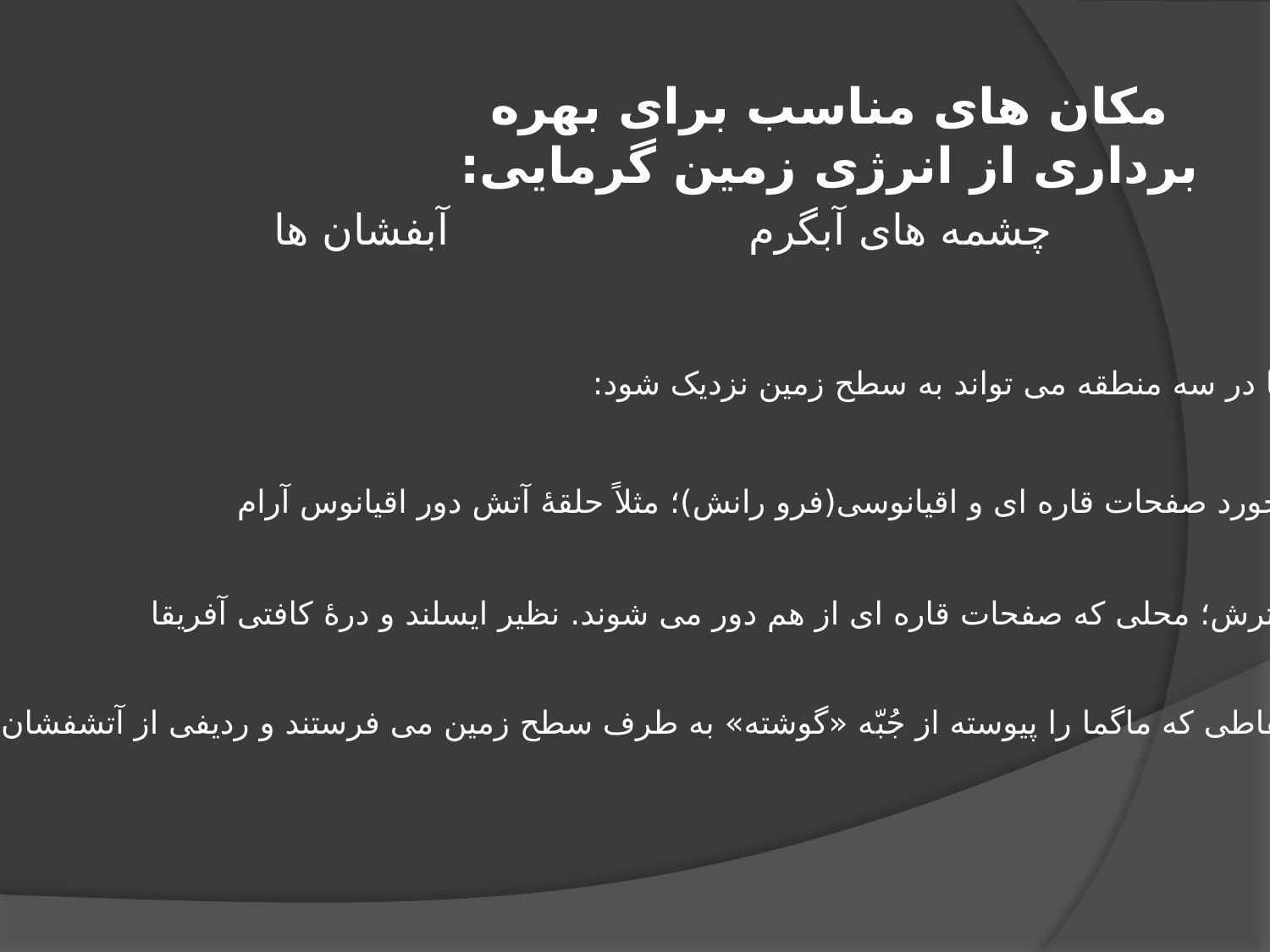

مکان های مناسب برای بهره برداری از انرژی زمین گرمایی:
چشمه های آبگرم
آبفشان ها
ماگما در سه منطقه می تواند به سطح زمین نزدیک شود:
1- محل برخورد صفحات قاره ای و اقیانوسی(فرو رانش)؛ مثلاً حلقۀ آتش دور اقیانوس آرام
2- مراکز گسترش؛ محلی که صفحات قاره ای از هم دور می شوند. نظیر ایسلند و درۀ کافتی آفریقا
3- نقاط داغ زمین؛ نقاطی که ماگما را پیوسته از جُبّه «گوشته» به طرف سطح زمین می فرستند و ردیفی از آتشفشان را تشکیل می دهند.